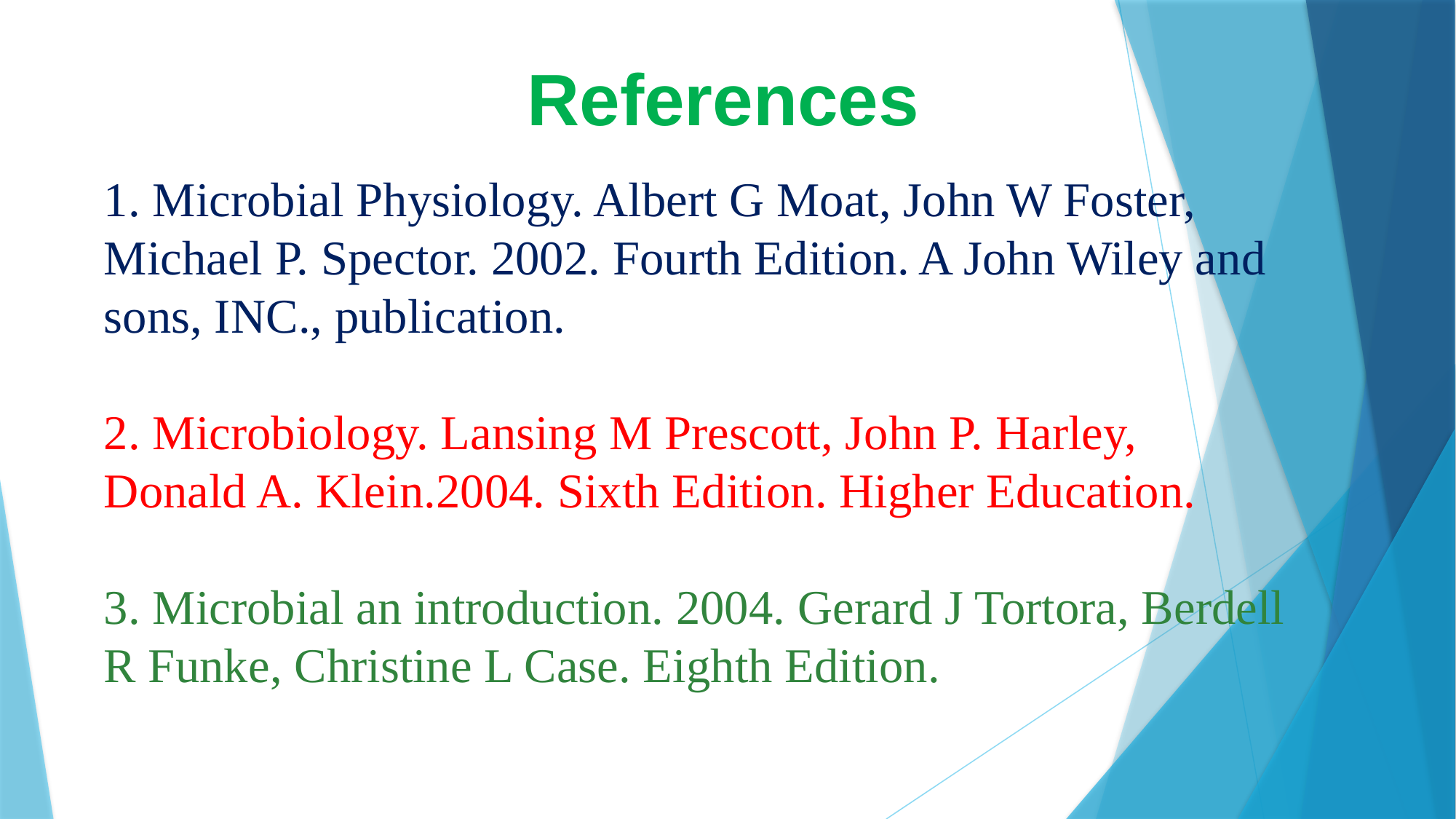

References
1. Microbial Physiology. Albert G Moat, John W Foster, Michael P. Spector. 2002. Fourth Edition. A John Wiley and sons, INC., publication.

2. Microbiology. Lansing M Prescott, John P. Harley, Donald A. Klein.2004. Sixth Edition. Higher Education.

3. Microbial an introduction. 2004. Gerard J Tortora, Berdell R Funke, Christine L Case. Eighth Edition.